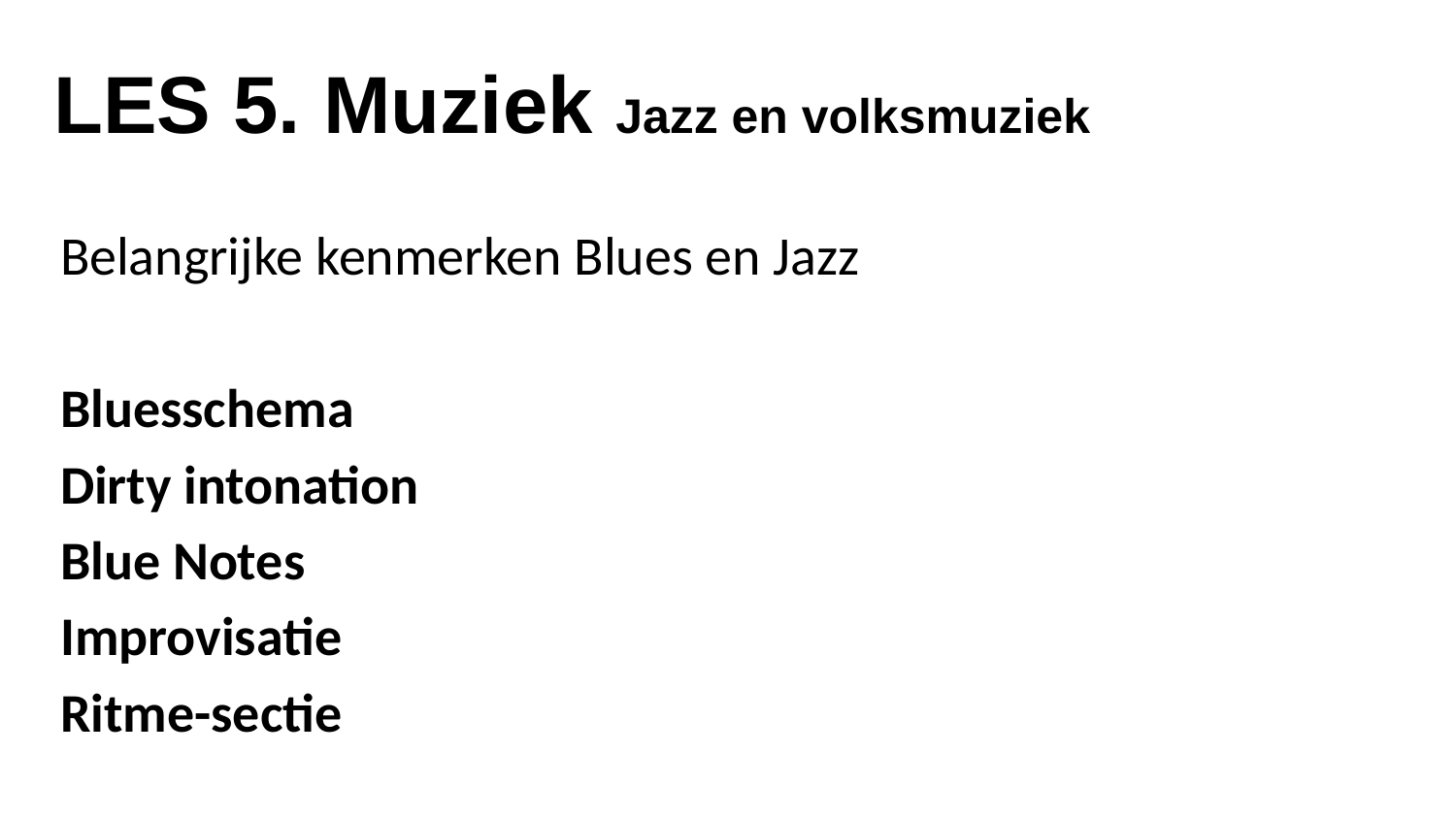

LES 5. Muziek Jazz en volksmuziek
Belangrijke kenmerken Blues en Jazz

Bluesschema
Dirty intonation
Blue Notes
Improvisatie
Ritme-sectie